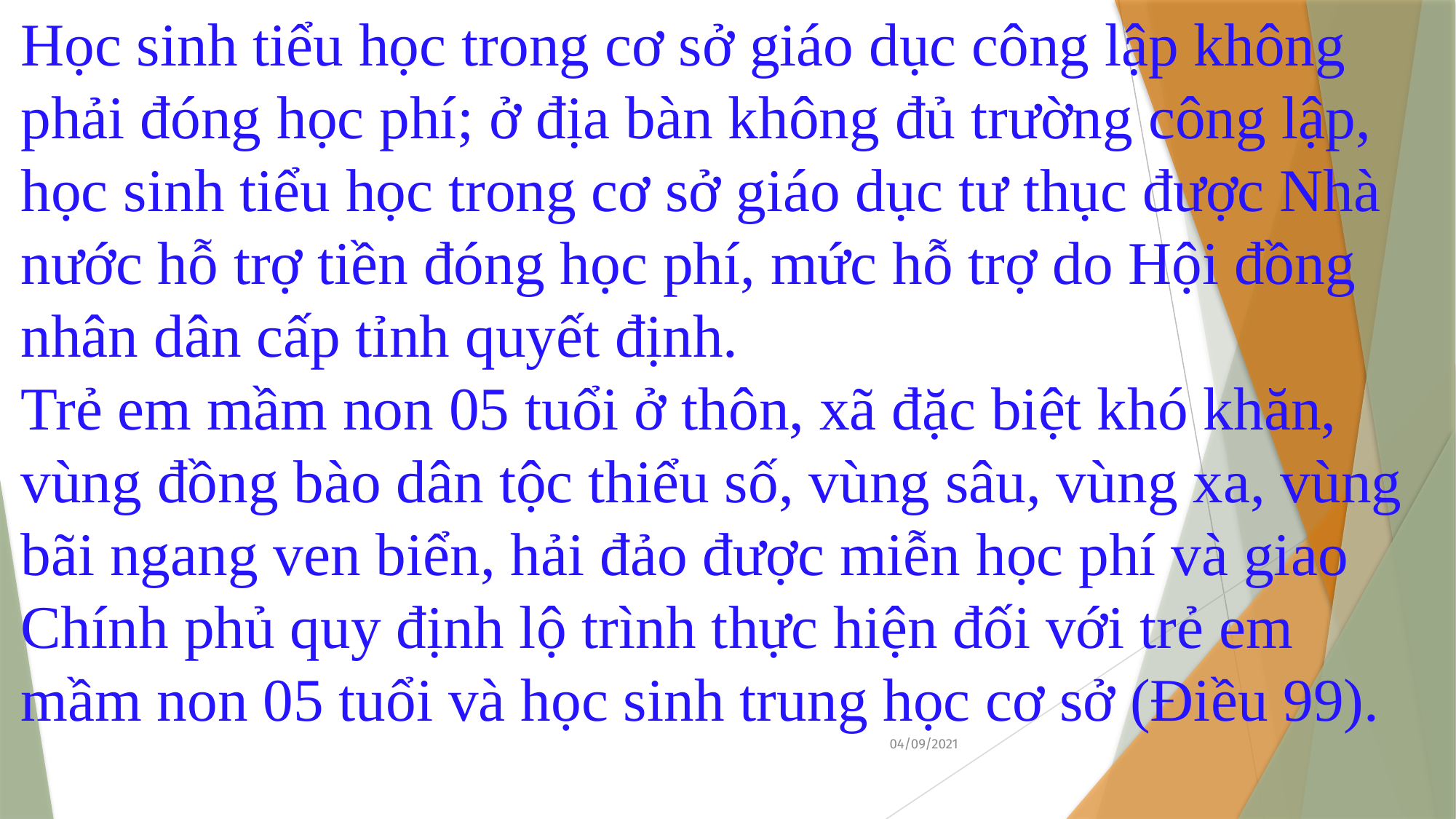

Học sinh tiểu học trong cơ sở giáo dục công lập không phải đóng học phí; ở địa bàn không đủ trường công lập, học sinh tiểu học trong cơ sở giáo dục tư thục được Nhà nước hỗ trợ tiền đóng học phí, mức hỗ trợ do Hội đồng nhân dân cấp tỉnh quyết định.
Trẻ em mầm non 05 tuổi ở thôn, xã đặc biệt khó khăn, vùng đồng bào dân tộc thiểu số, vùng sâu, vùng xa, vùng bãi ngang ven biển, hải đảo được miễn học phí và giao Chính phủ quy định lộ trình thực hiện đối với trẻ em mầm non 05 tuổi và học sinh trung học cơ sở (Điều 99).
04/09/2021